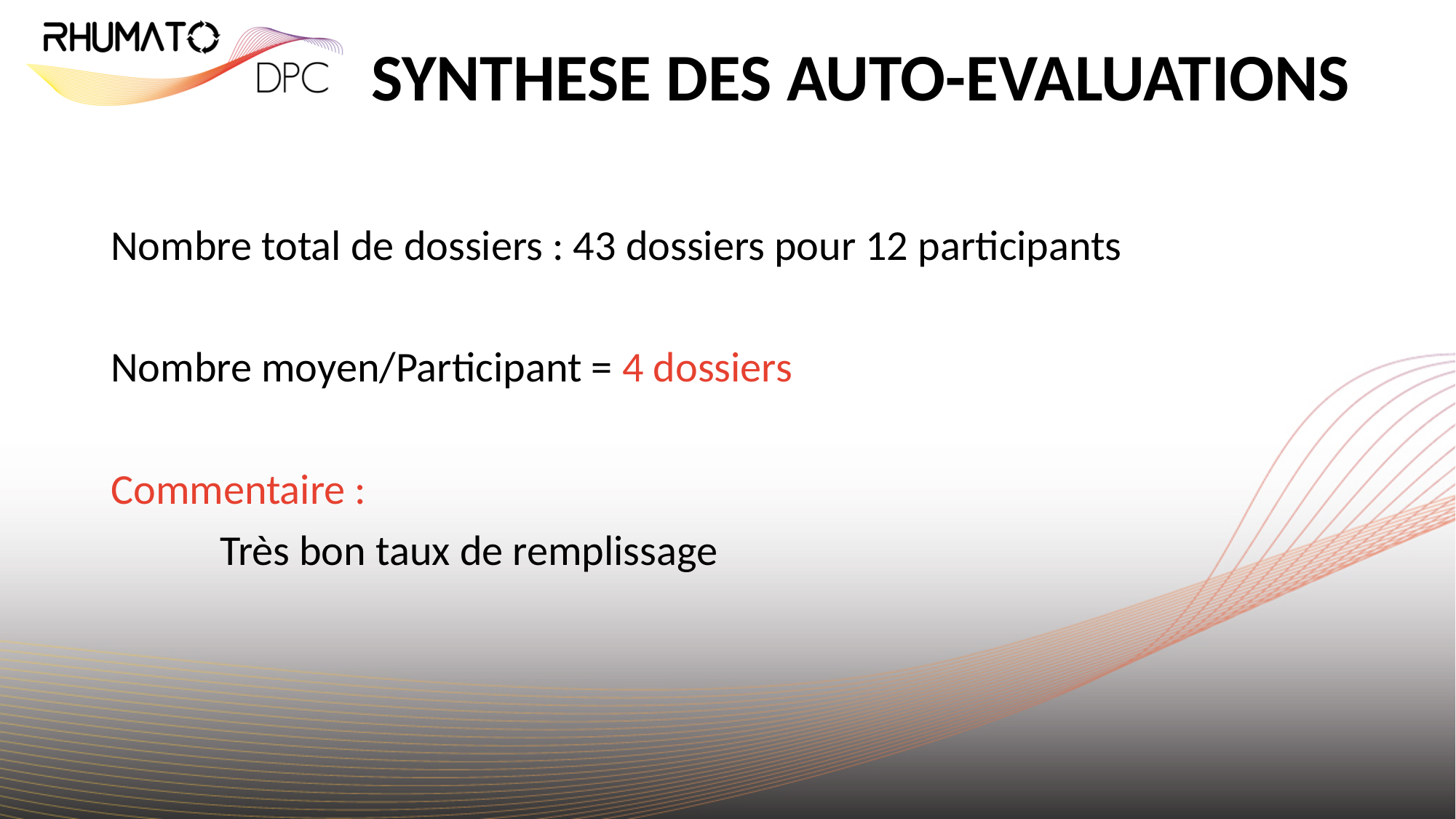

# SYNTHESE DES AUTO-EVALUATIONS
Nombre total de dossiers : 43 dossiers pour 12 participants

Nombre moyen/Participant = 4 dossiers

Commentaire :
	Très bon taux de remplissage